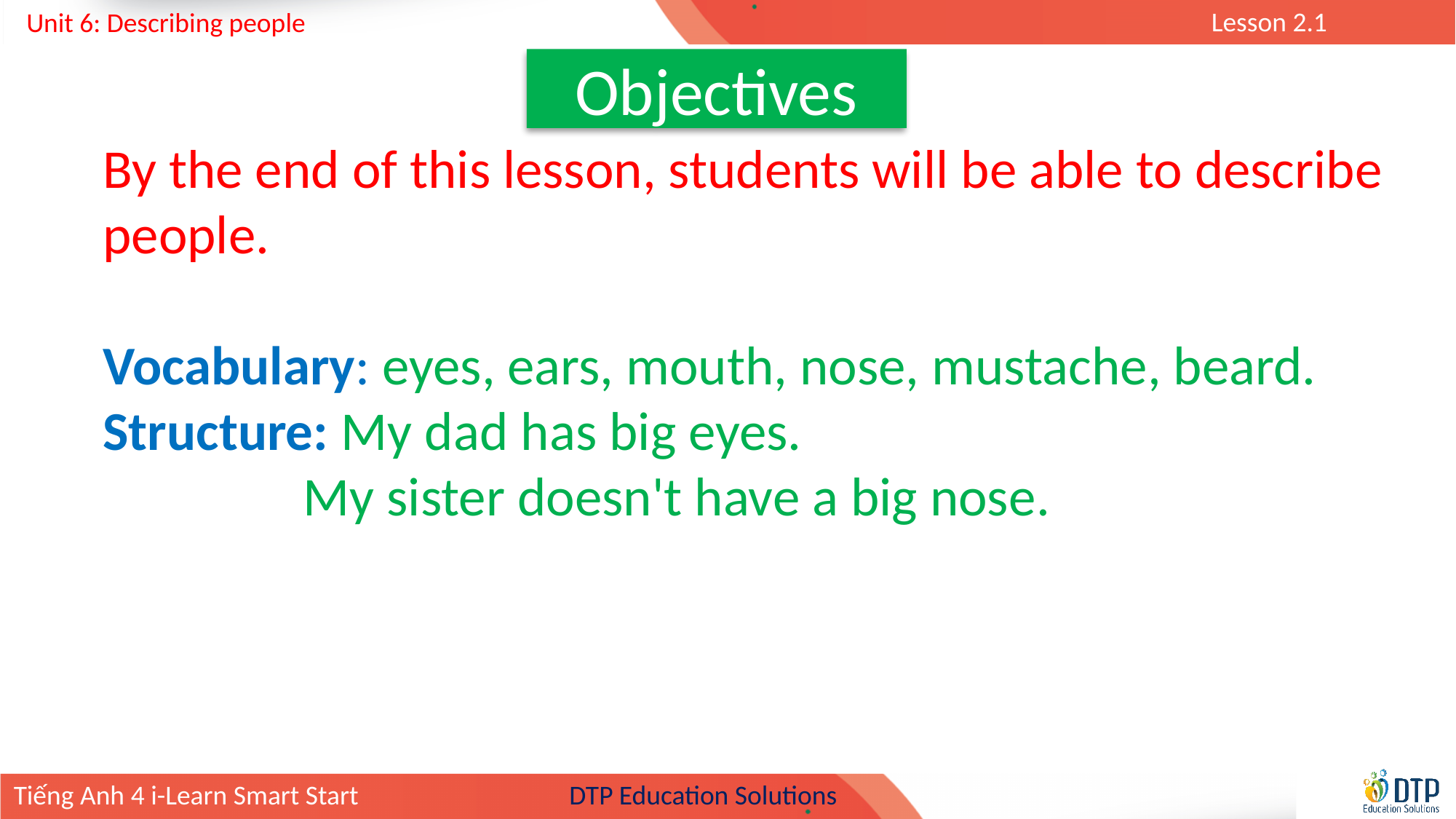

Objectives
By the end of this lesson, students will be able to describe people.

Vocabulary: eyes, ears, mouth, nose, mustache, beard.
Structure: My dad has big eyes.
              My sister doesn't have a big nose.